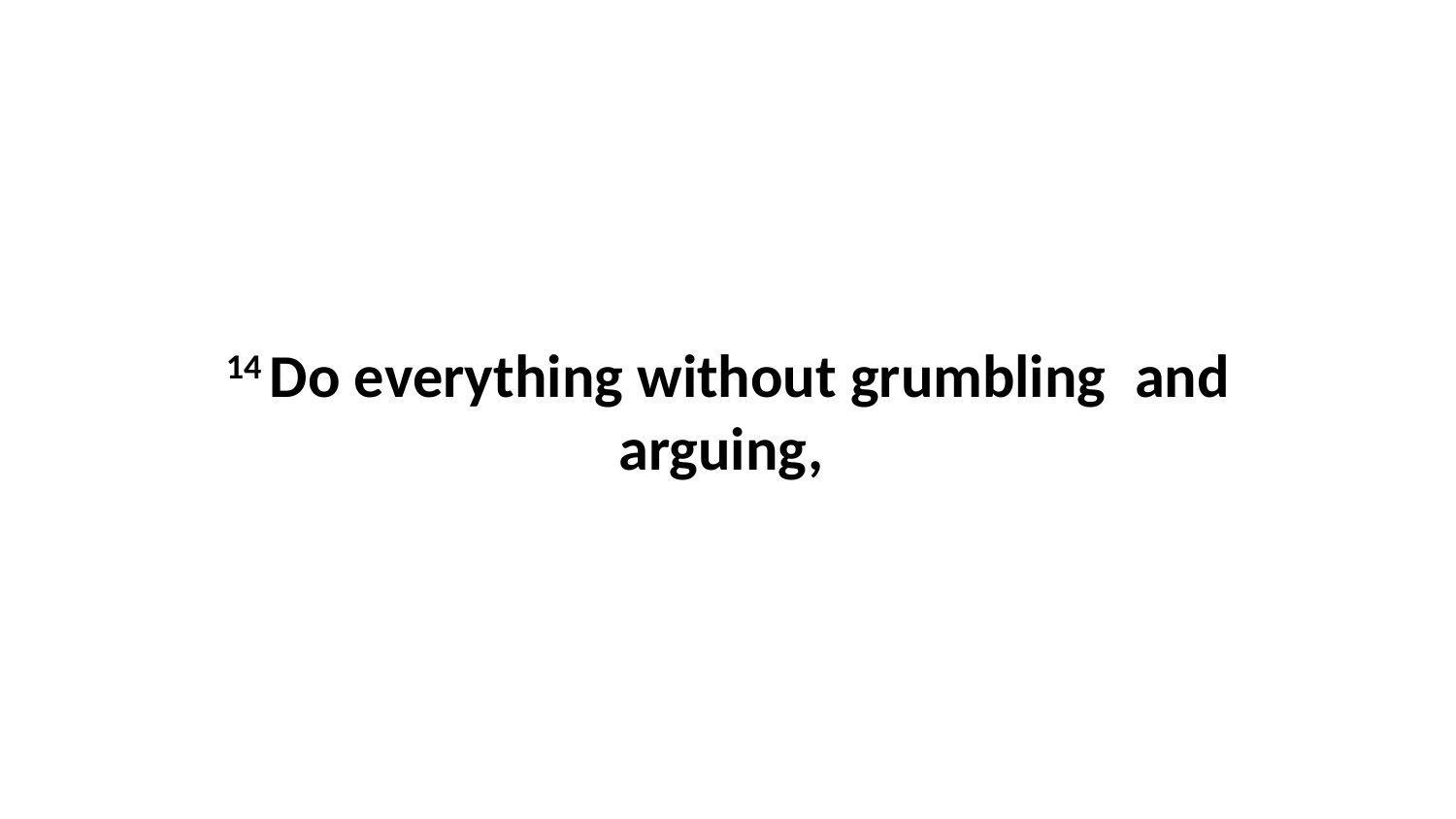

14 Do everything without grumbling  and arguing,